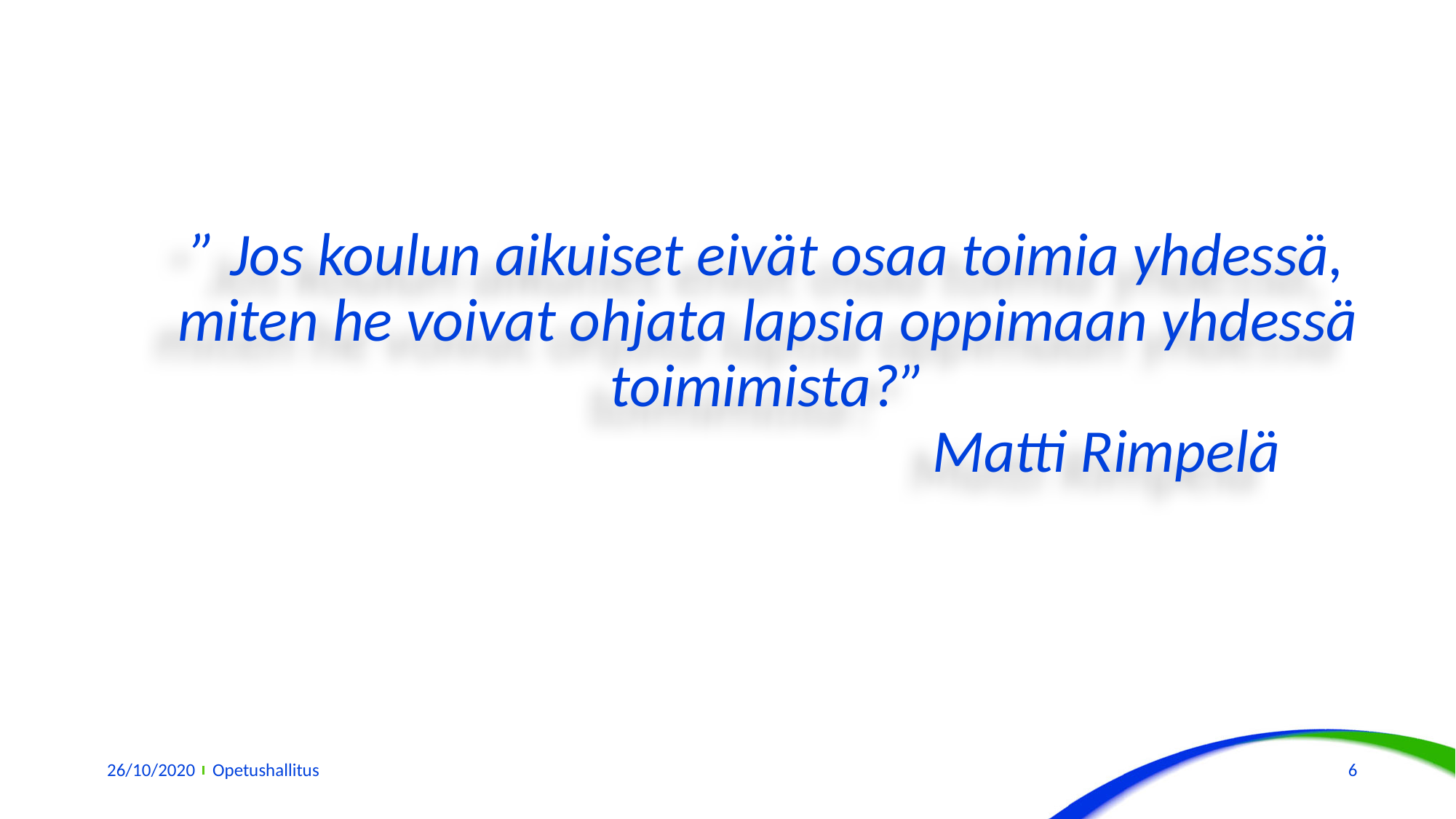

# ” Jos koulun aikuiset eivät osaa toimia yhdessä, miten he voivat ohjata lapsia oppimaan yhdessä toimimista?” Matti Rimpelä
26/10/2020
Opetushallitus
6